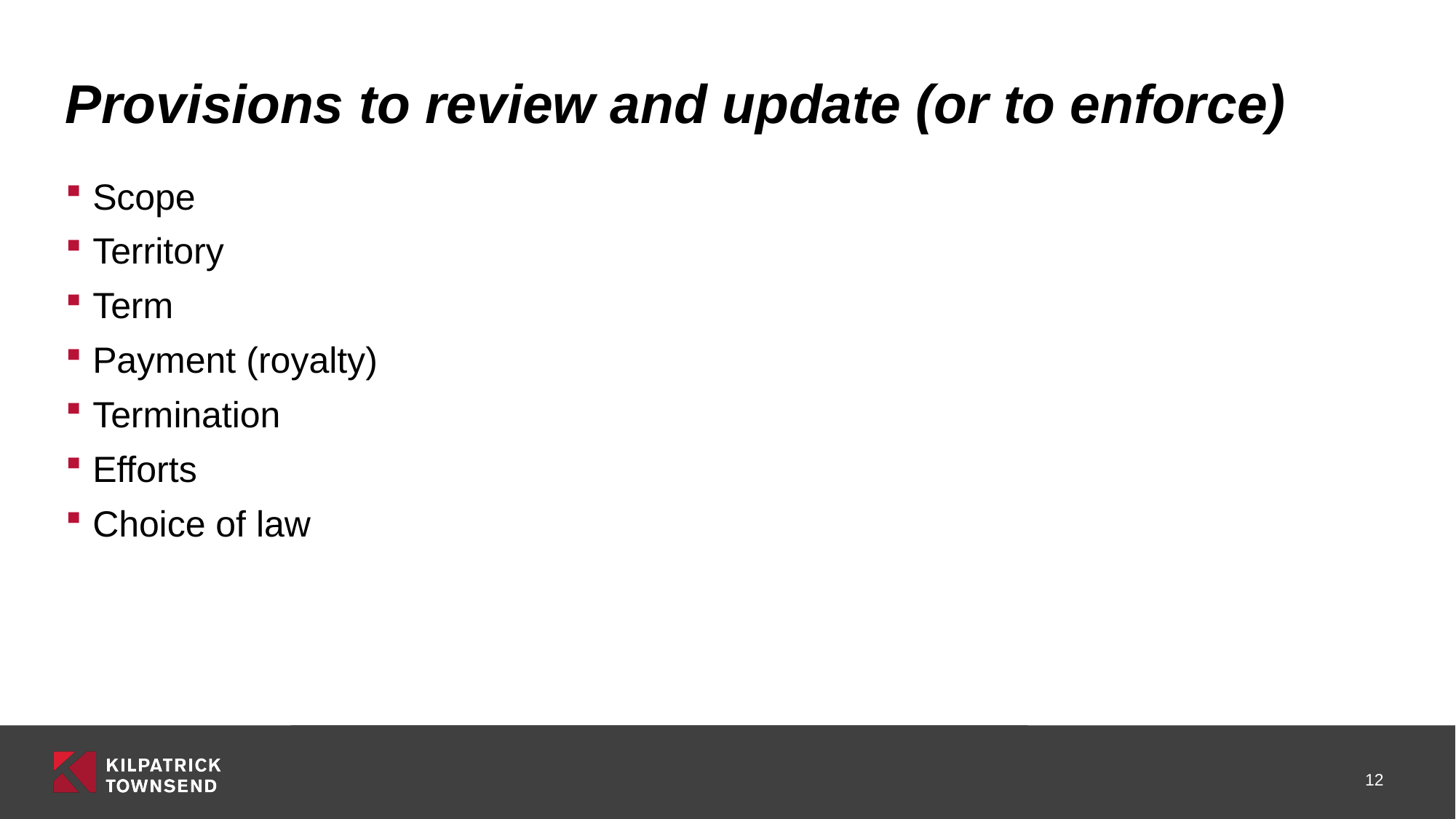

# Provisions to review and update (or to enforce)
Scope
Territory
Term
Payment (royalty)
Termination
Efforts
Choice of law

12